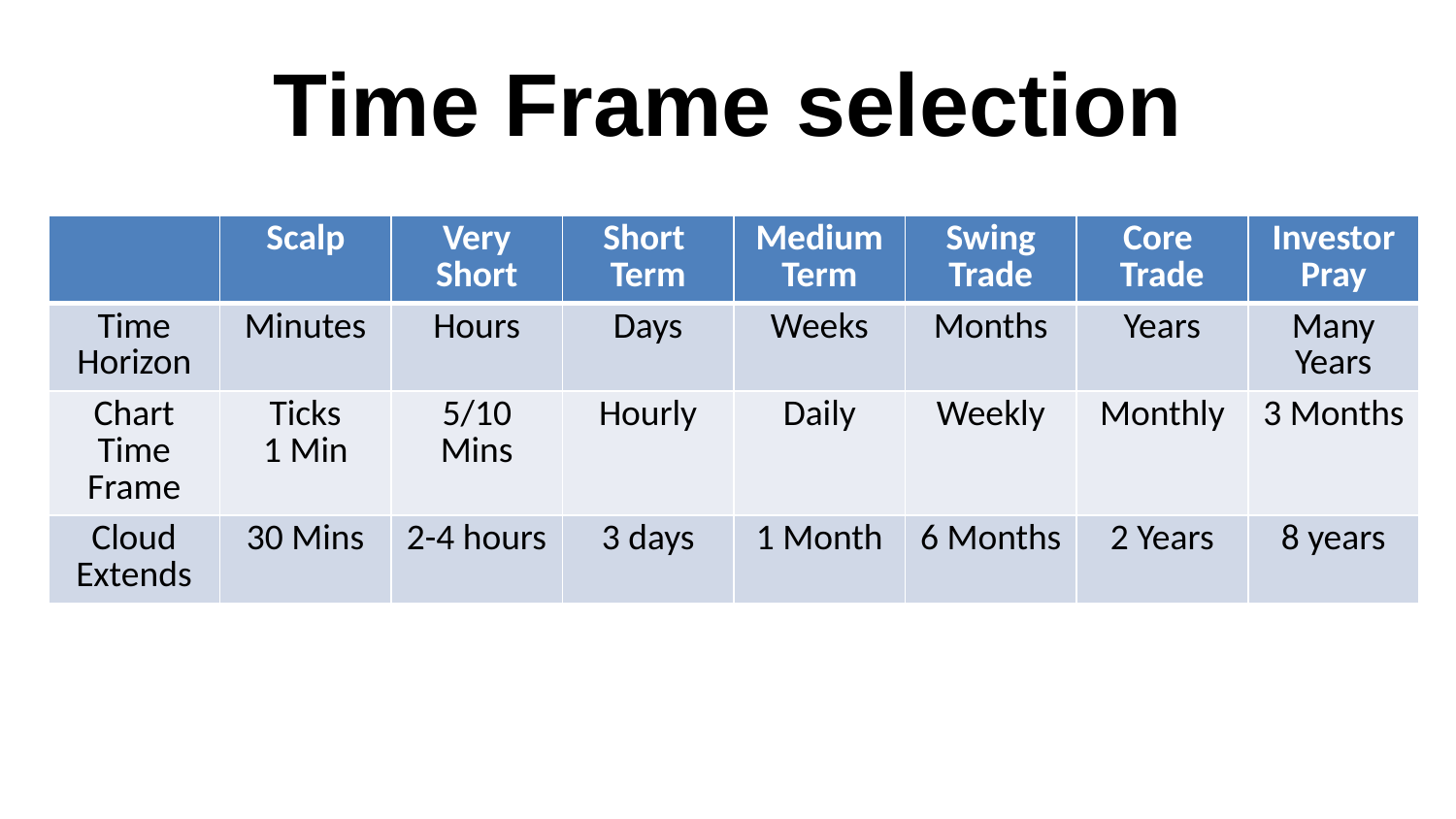

# Time Frame selection
|  | Scalp | Very Short | Short Term | Medium Term | Swing Trade | Core Trade | Investor Pray |
| --- | --- | --- | --- | --- | --- | --- | --- |
| Time Horizon | Minutes | Hours | Days | Weeks | Months | Years | Many Years |
| Chart Time Frame | Ticks 1 Min | 5/10 Mins | Hourly | Daily | Weekly | Monthly | 3 Months |
| Cloud Extends | 30 Mins | 2-4 hours | 3 days | 1 Month | 6 Months | 2 Years | 8 years |